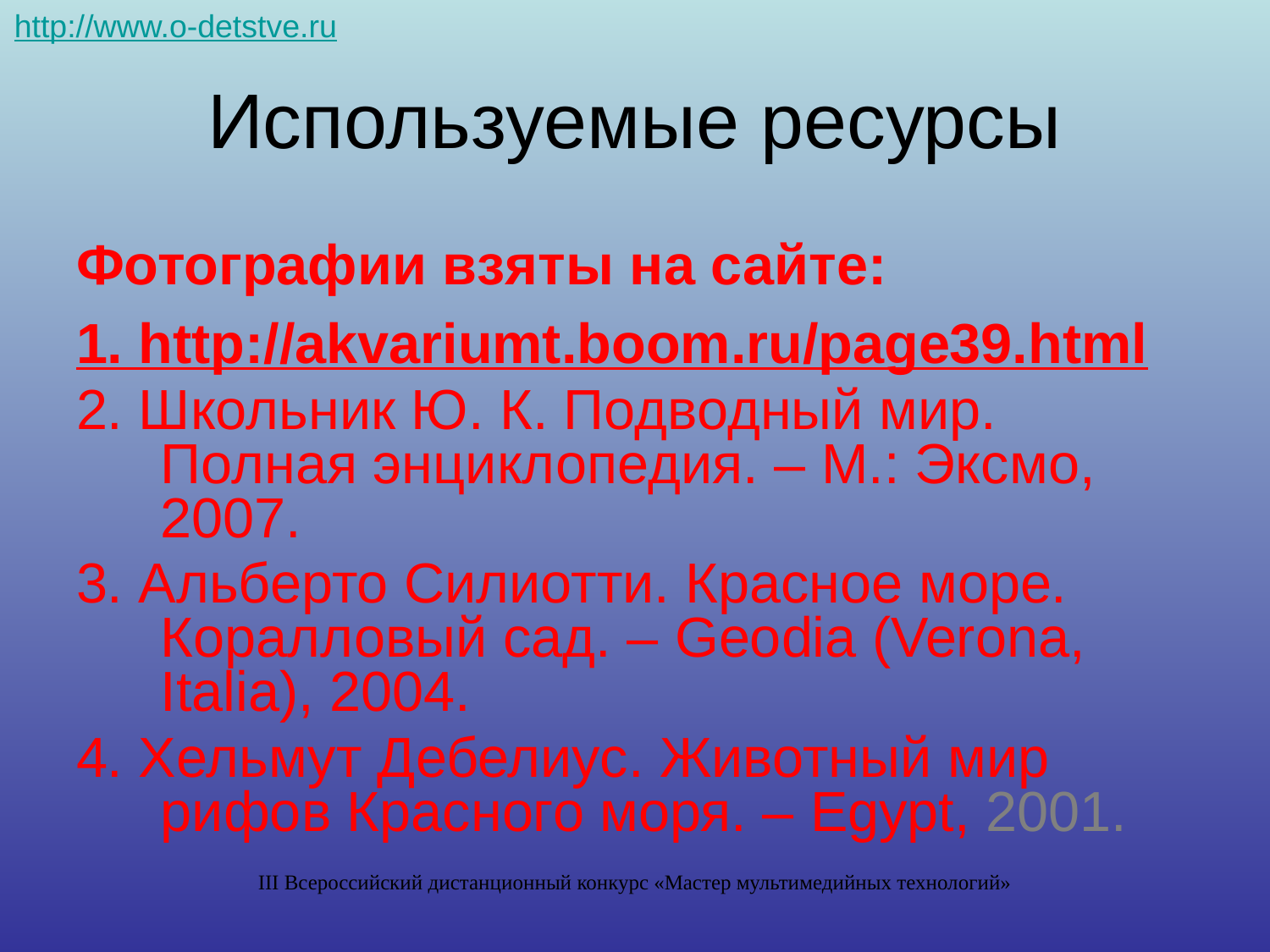

http://www.o-detstve.ru
# Используемые ресурсы
Фотографии взяты на сайте:
1. http://akvariumt.boom.ru/page39.html
2. Школьник Ю. К. Подводный мир. Полная энциклопедия. – М.: Эксмо, 2007.
3. Альберто Силиотти. Красное море. Коралловый сад. – Geodia (Verona, Italia), 2004.
4. Хельмут Дебелиус. Животный мир рифов Красного моря. – Egypt, 2001.

III Всероссийский дистанционный конкурс «Мастер мультимедийных технологий»